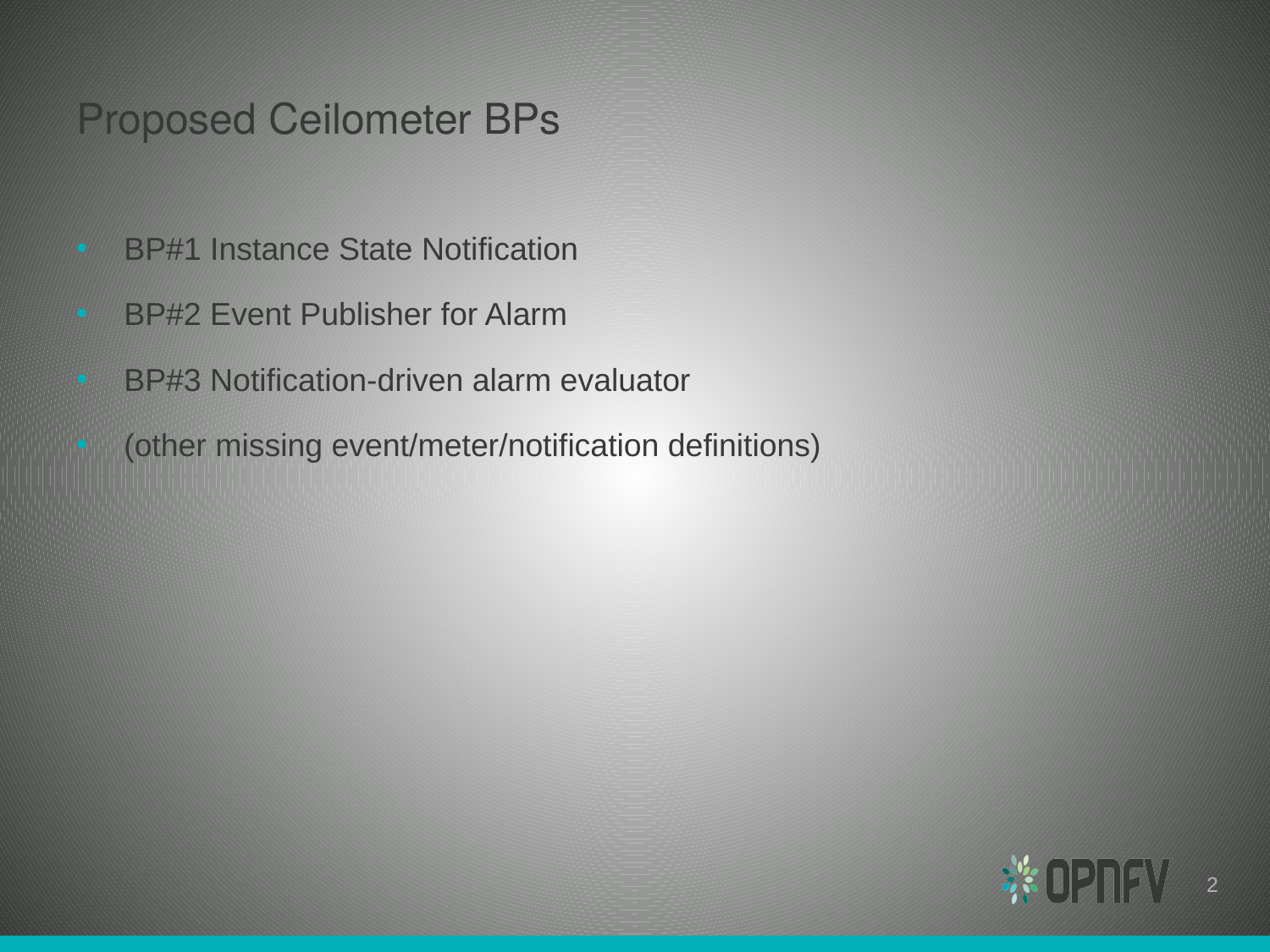

# Proposed Ceilometer BPs
BP#1 Instance State Notification
BP#2 Event Publisher for Alarm
BP#3 Notification-driven alarm evaluator
(other missing event/meter/notification definitions)

2